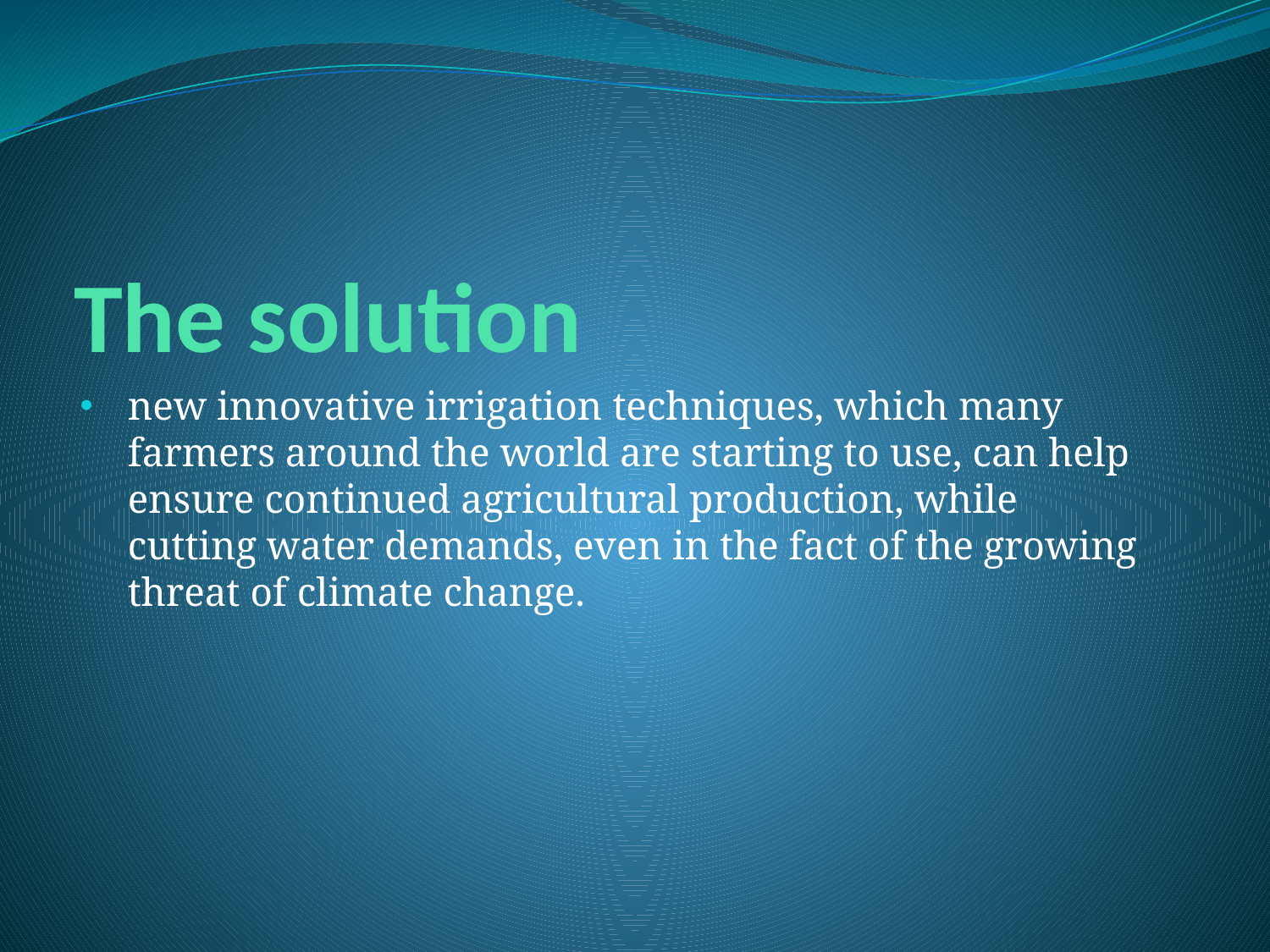

# The solution
new innovative irrigation techniques, which many farmers around the world are starting to use, can help ensure continued agricultural production, while cutting water demands, even in the fact of the growing threat of climate change.